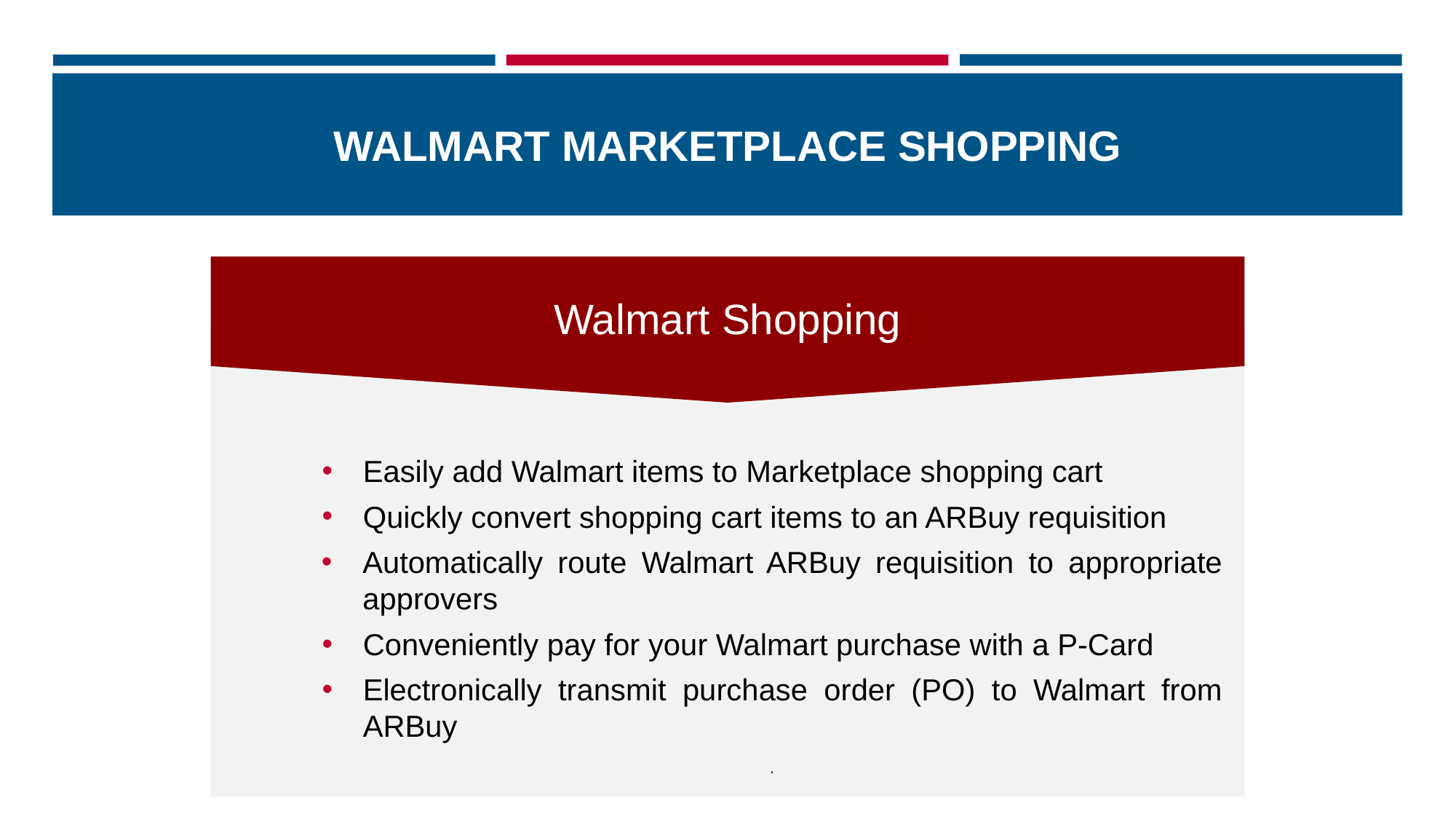

# WALMART MARKETPLACE SHOPPING
Walmart Shopping

Easily add Walmart items to Marketplace shopping cart
Quickly convert shopping cart items to an ARBuy requisition
Automatically route Walmart ARBuy requisition to appropriate approvers
Conveniently pay for your Walmart purchase with a P-Card
Electronically transmit purchase order (PO) to Walmart from ARBuy
.